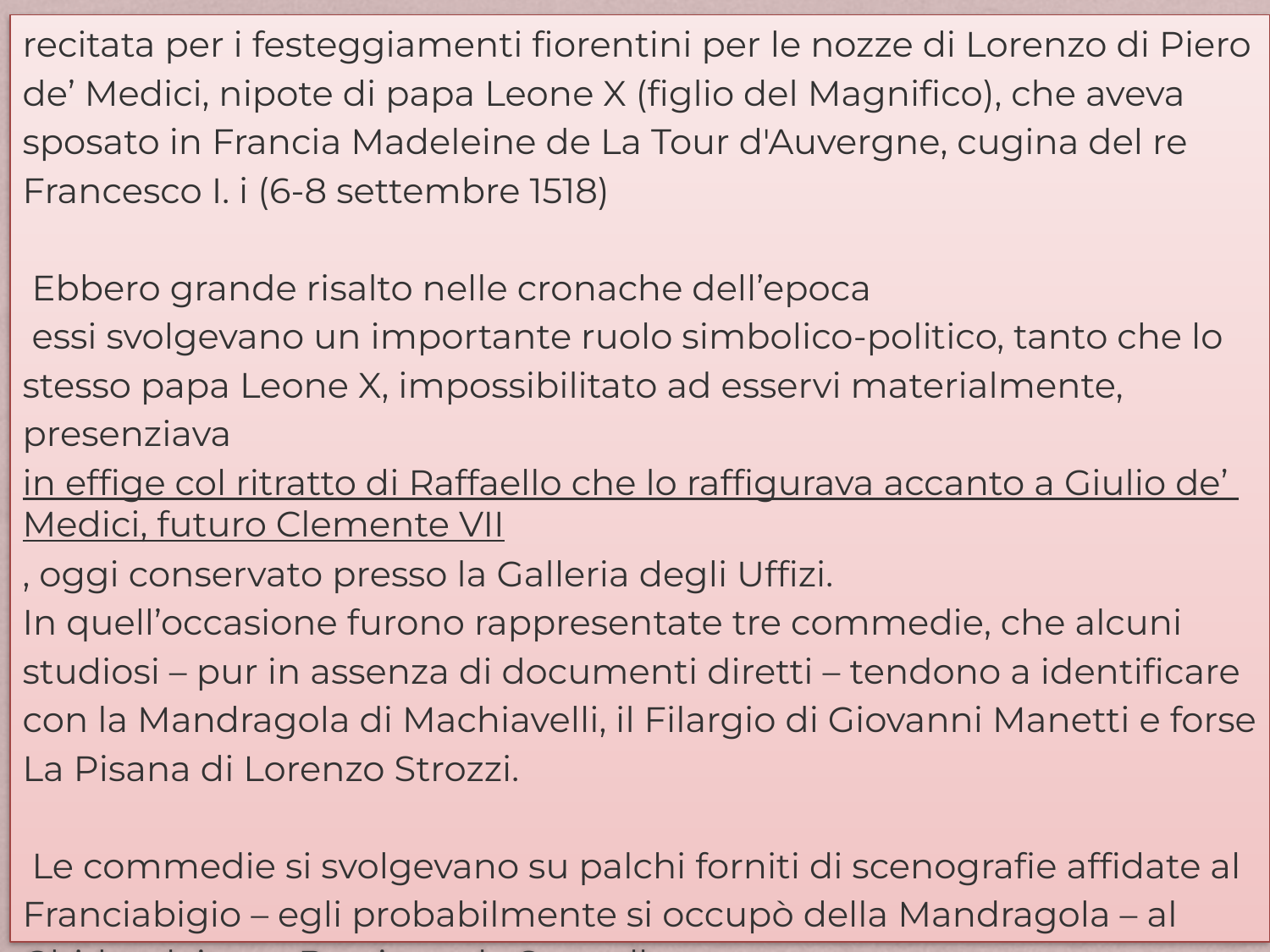

recitata per i festeggiamenti fiorentini per le nozze di Lorenzo di Piero de’ Medici, nipote di papa Leone X (figlio del Magnifico), che aveva sposato in Francia Madeleine de La Tour d'Auvergne, cugina del re Francesco I. i (6-8 settembre 1518)

 Ebbero grande risalto nelle cronache dell’epoca
 essi svolgevano un importante ruolo simbolico-politico, tanto che lo stesso papa Leone X, impossibilitato ad esservi materialmente, presenziava in effige col ritratto di Raffaello che lo raffigurava accanto a Giulio de’ Medici, futuro Clemente VII, oggi conservato presso la Galleria degli Uffizi.
In quell’occasione furono rappresentate tre commedie, che alcuni studiosi – pur in assenza di documenti diretti – tendono a identificare con la Mandragola di Machiavelli, il Filargio di Giovanni Manetti e forse La Pisana di Lorenzo Strozzi.

 Le commedie si svolgevano su palchi forniti di scenografie affidate al Franciabigio – egli probabilmente si occupò della Mandragola – al Ghirlandaio e a Bastiano da Sangallo.